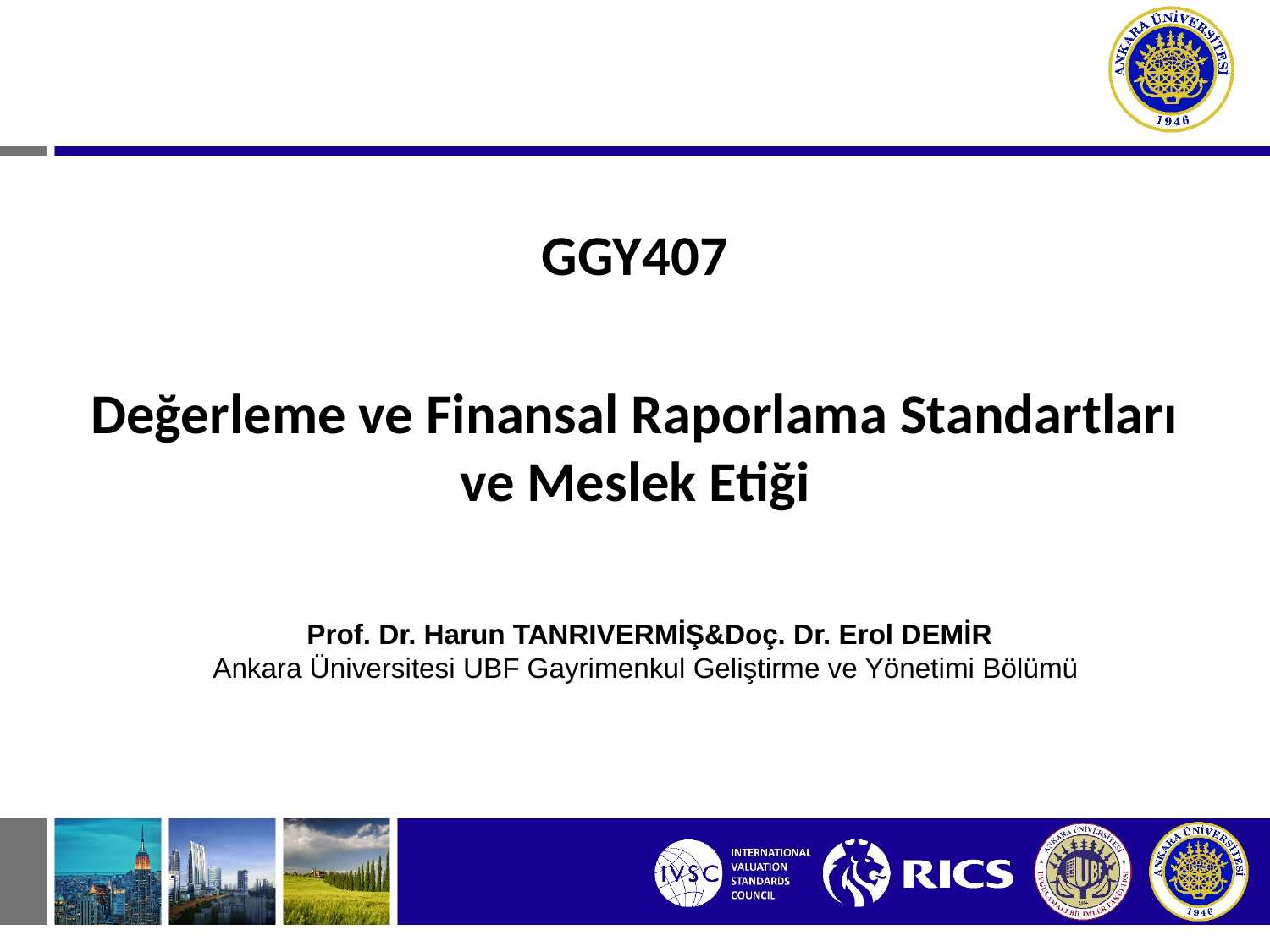

GGY407

Değerleme ve Finansal Raporlama Standartları ve Meslek Etiği

Prof. Dr. Harun TANRIVERMİŞ&Doç. Dr. Erol DEMİR
Ankara Üniversitesi UBF Gayrimenkul Geliştirme ve Yönetimi Bölümü